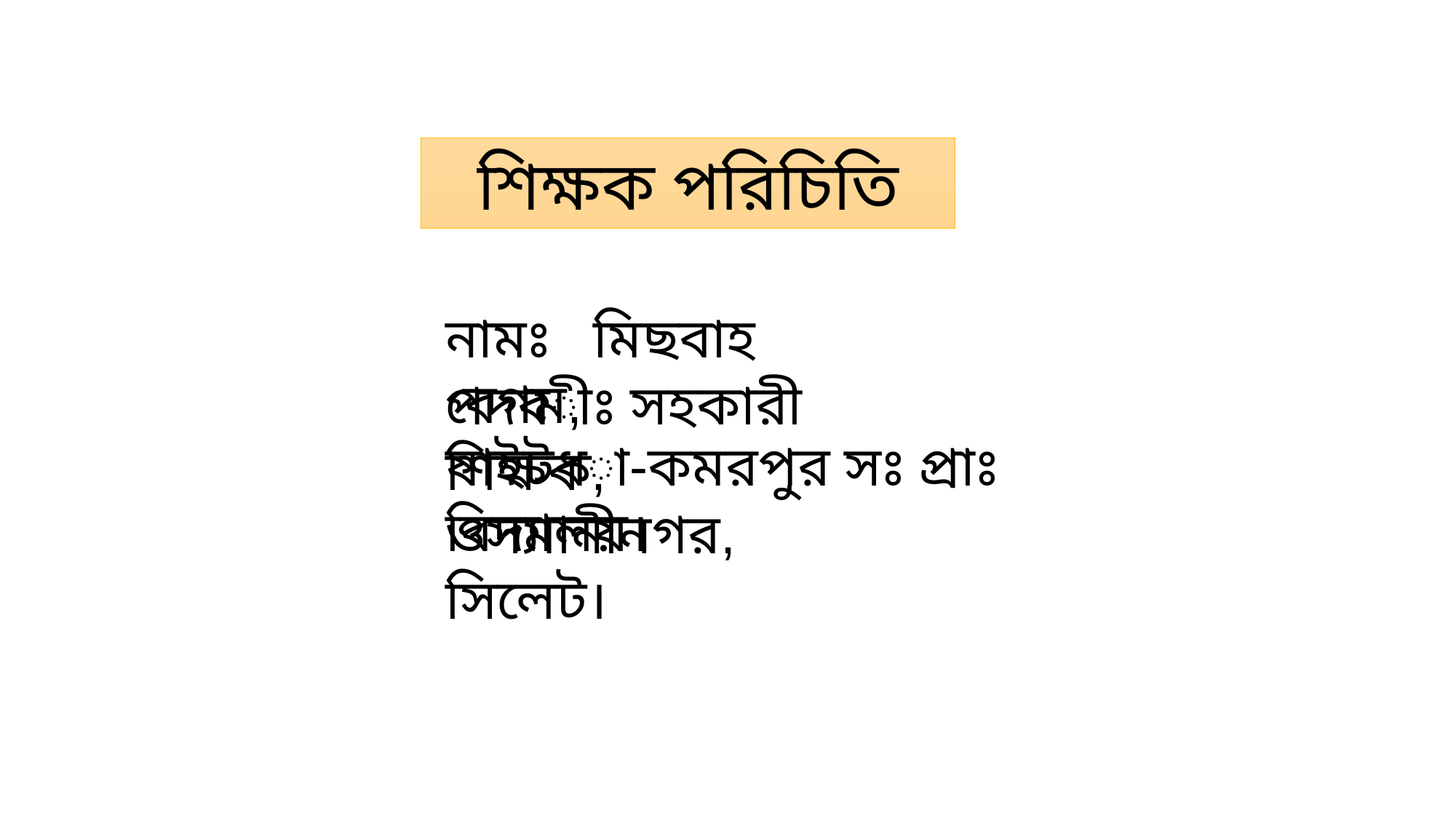

শিক্ষক পরিচিতি
নামঃ   মিছবাহ বেগম,
পদবীঃ সহকারী শিক্ষক,
ষাইটধা-কমরপুর সঃ প্রাঃ বিদ্যালয়।
ওসমানীনগর, সিলেট।